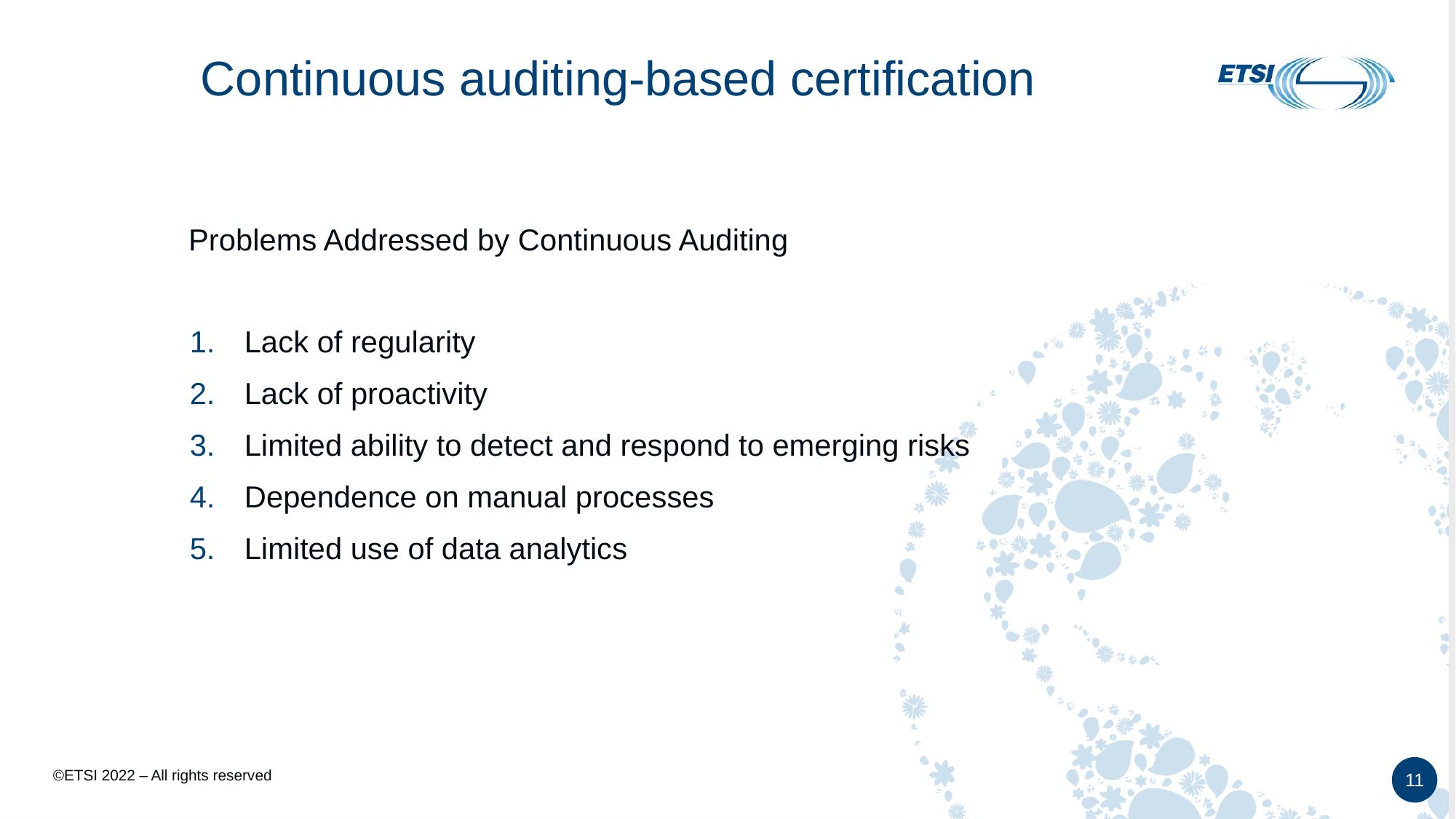

# Continuous auditing-based certification
Problems Addressed by Continuous Auditing
Lack of regularity
Lack of proactivity
Limited ability to detect and respond to emerging risks
Dependence on manual processes
Limited use of data analytics
11